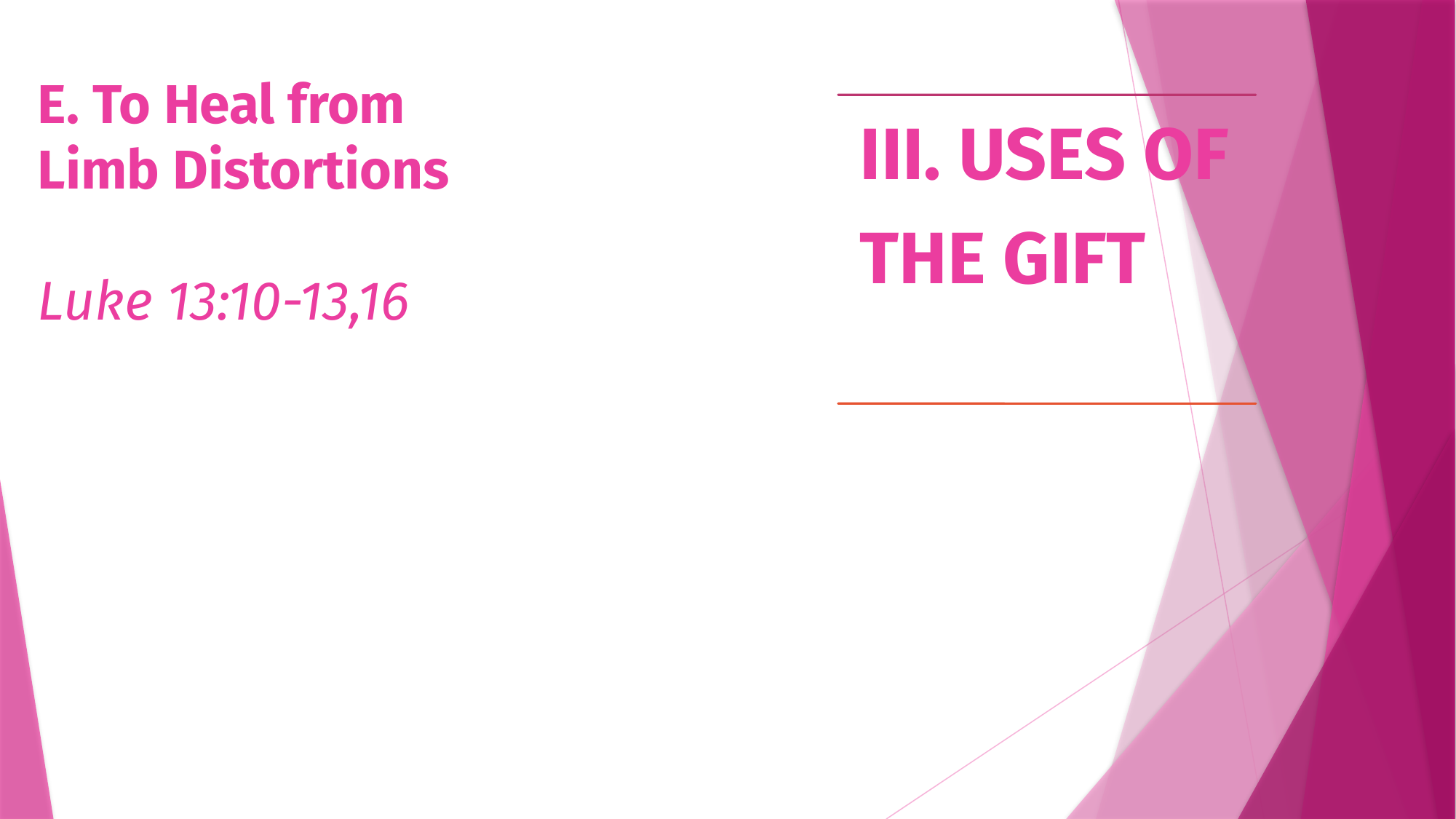

# E. To Heal from Limb Distortions Luke 13:10-13,16
III. USES OF
THE GIFT